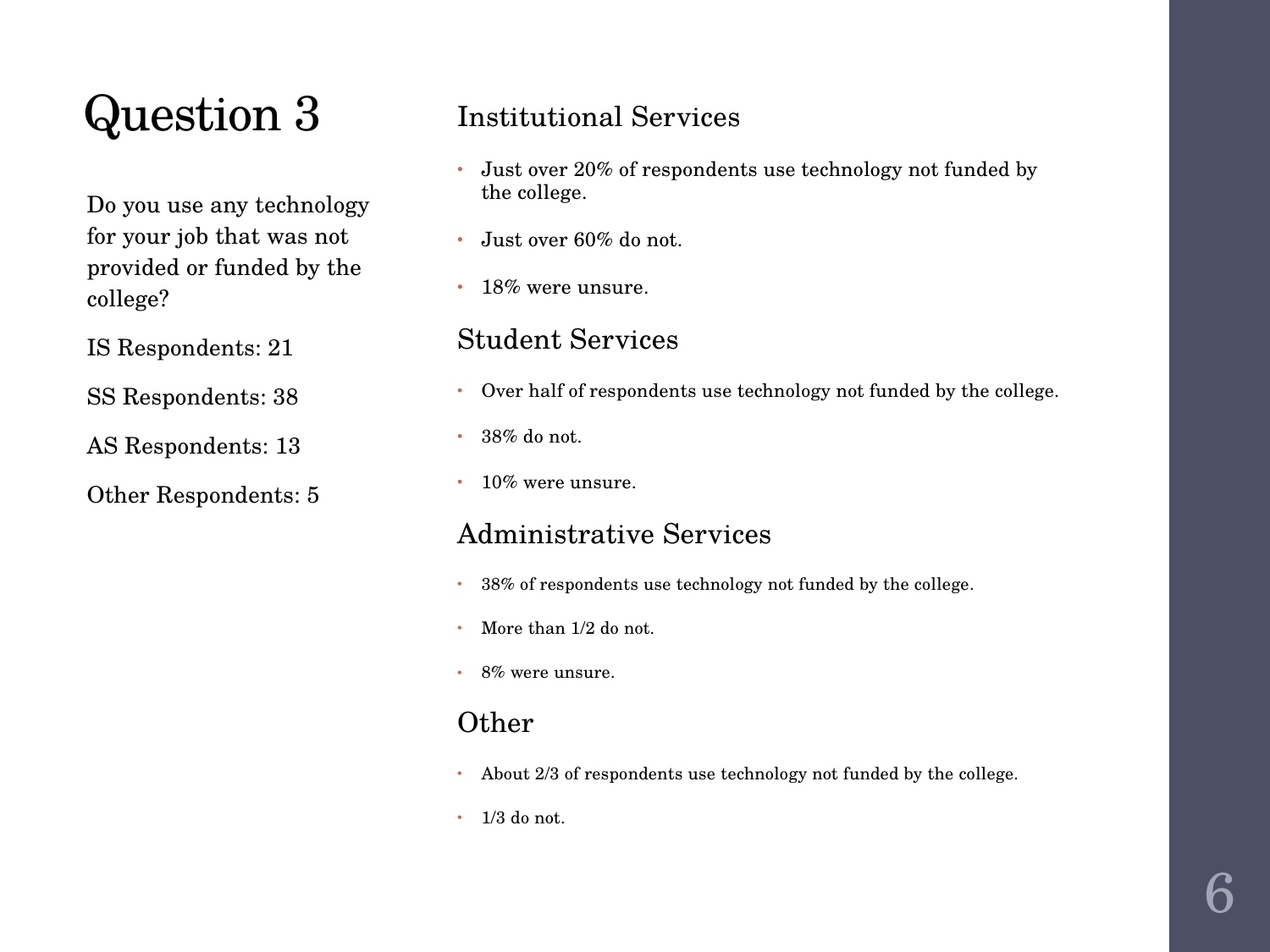

# Question 3
Institutional Services
Just over 20% of respondents use technology not funded by the college.
Just over 60% do not.
18% were unsure.
Student Services
Over half of respondents use technology not funded by the college.
38% do not.
10% were unsure.
Administrative Services
38% of respondents use technology not funded by the college.
More than 1/2 do not.
8% were unsure.
Other
About 2/3 of respondents use technology not funded by the college.
1/3 do not.
Do you use any technology for your job that was not provided or funded by the college?
IS Respondents: 21
SS Respondents: 38
AS Respondents: 13
Other Respondents: 5
6